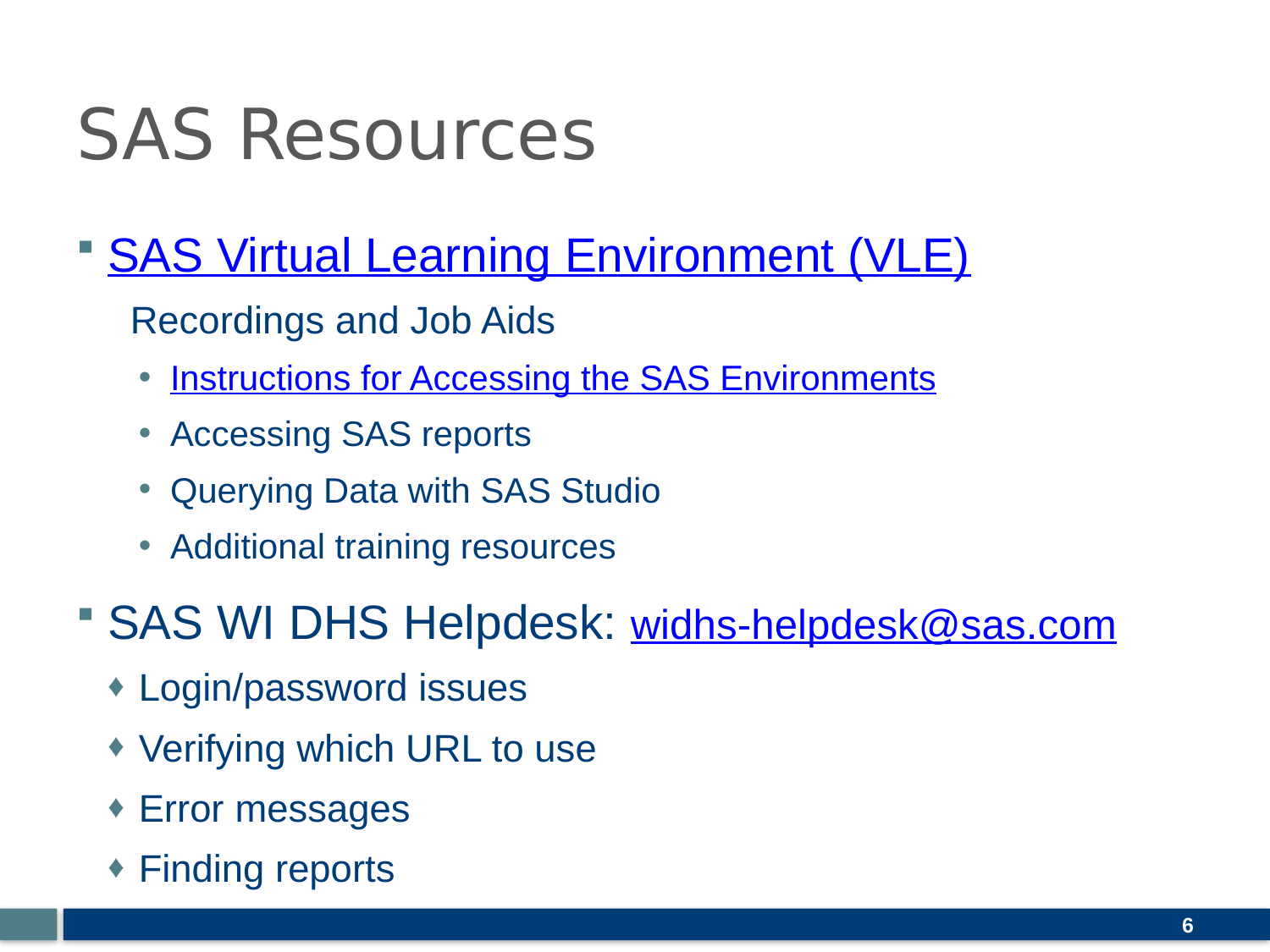

# SAS Resources
SAS Virtual Learning Environment (VLE)
Recordings and Job Aids
Instructions for Accessing the SAS Environments
Accessing SAS reports
Querying Data with SAS Studio
Additional training resources
SAS WI DHS Helpdesk: widhs-helpdesk@sas.com
Login/password issues
Verifying which URL to use
Error messages
Finding reports